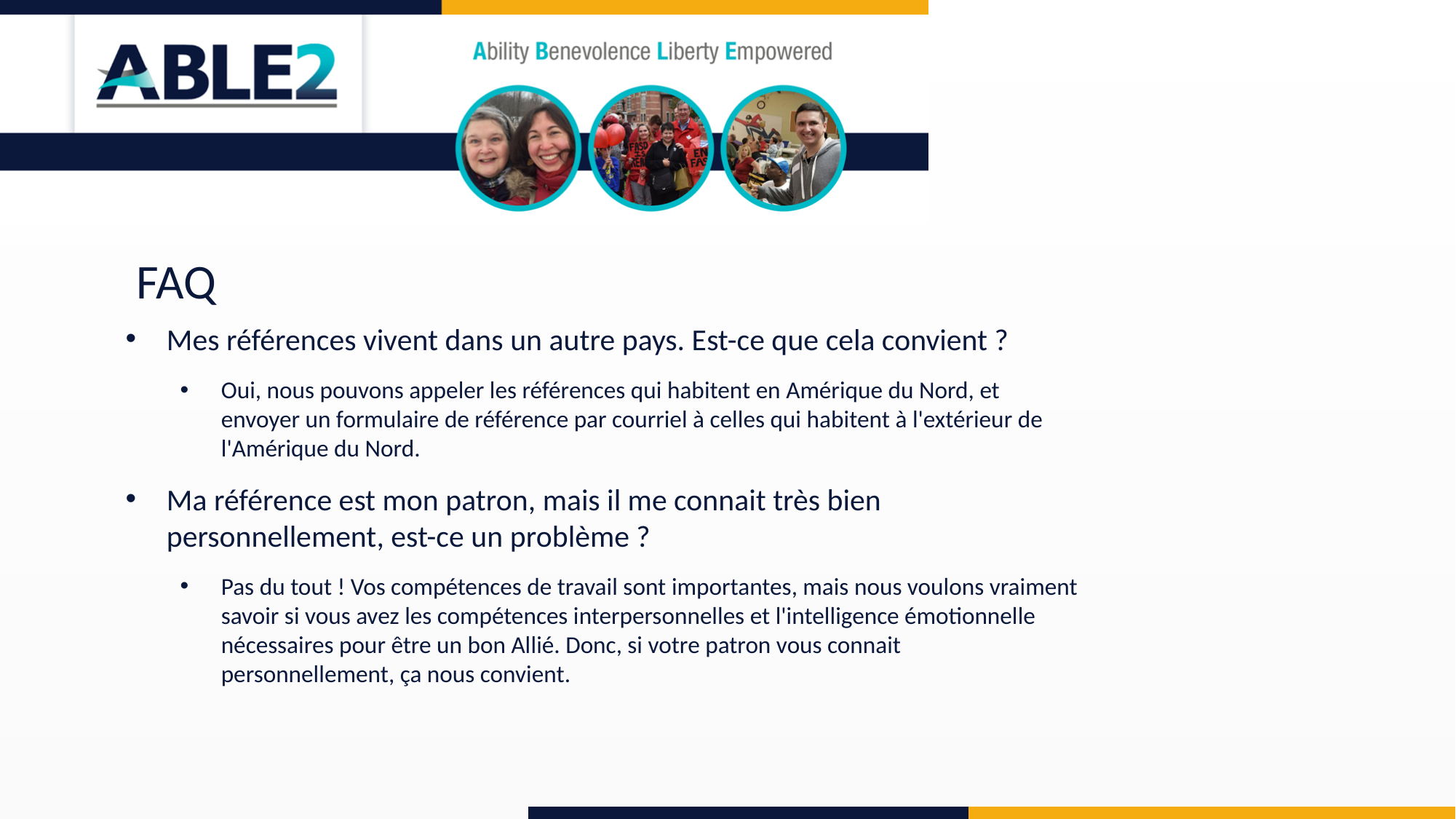

FAQ
Mes références vivent dans un autre pays. Est-ce que cela convient ?
Oui, nous pouvons appeler les références qui habitent en Amérique du Nord, et envoyer un formulaire de référence par courriel à celles qui habitent à l'extérieur de l'Amérique du Nord.
Ma référence est mon patron, mais il me connait très bien personnellement, est-ce un problème ?
Pas du tout ! Vos compétences de travail sont importantes, mais nous voulons vraiment savoir si vous avez les compétences interpersonnelles et l'intelligence émotionnelle nécessaires pour être un bon Allié. Donc, si votre patron vous connait personnellement, ça nous convient.